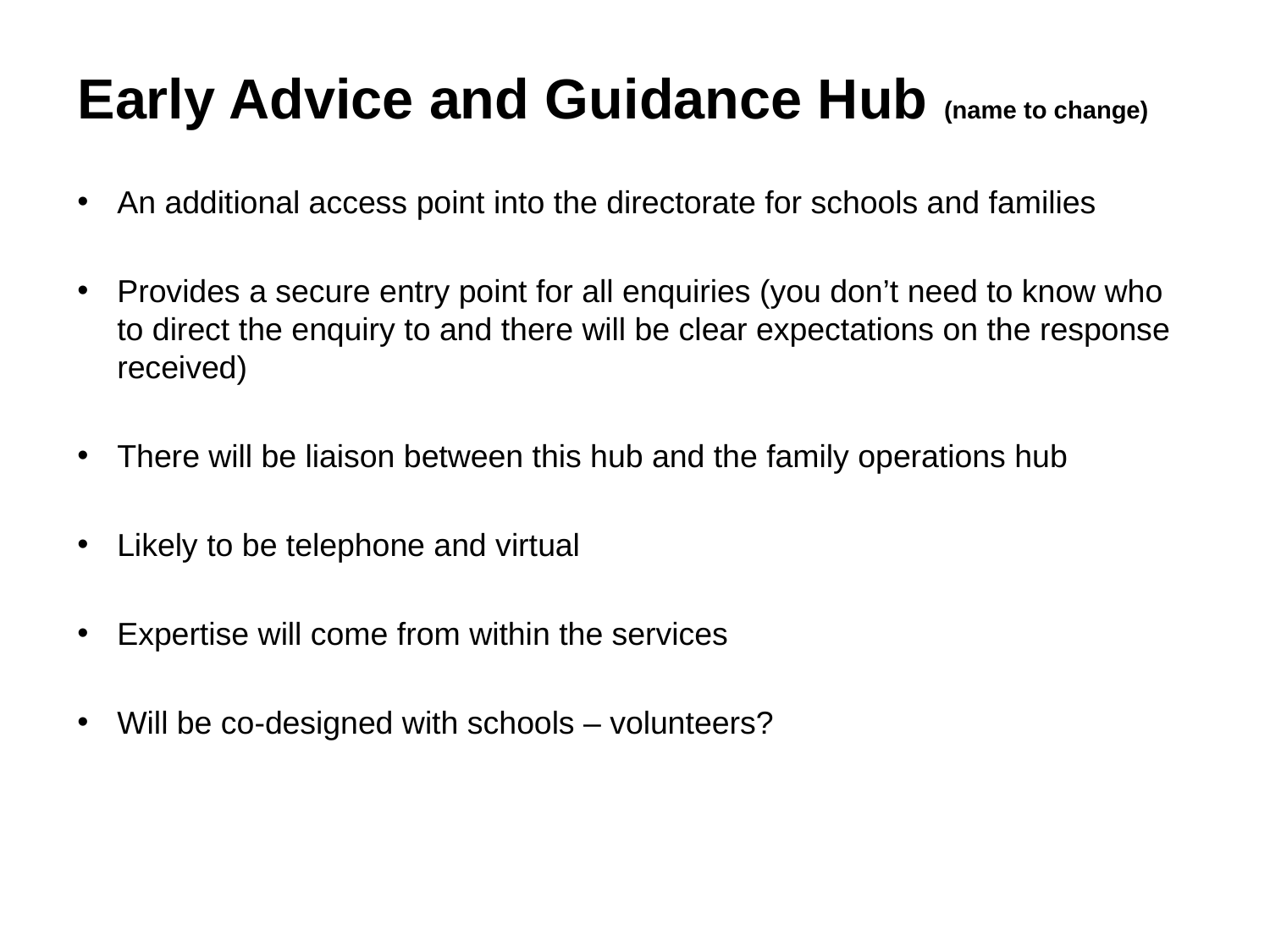

# Early Advice and Guidance Hub (name to change)
An additional access point into the directorate for schools and families

Provides a secure entry point for all enquiries (you don’t need to know who to direct the enquiry to and there will be clear expectations on the response received)

There will be liaison between this hub and the family operations hub

Likely to be telephone and virtual

Expertise will come from within the services

Will be co-designed with schools – volunteers?